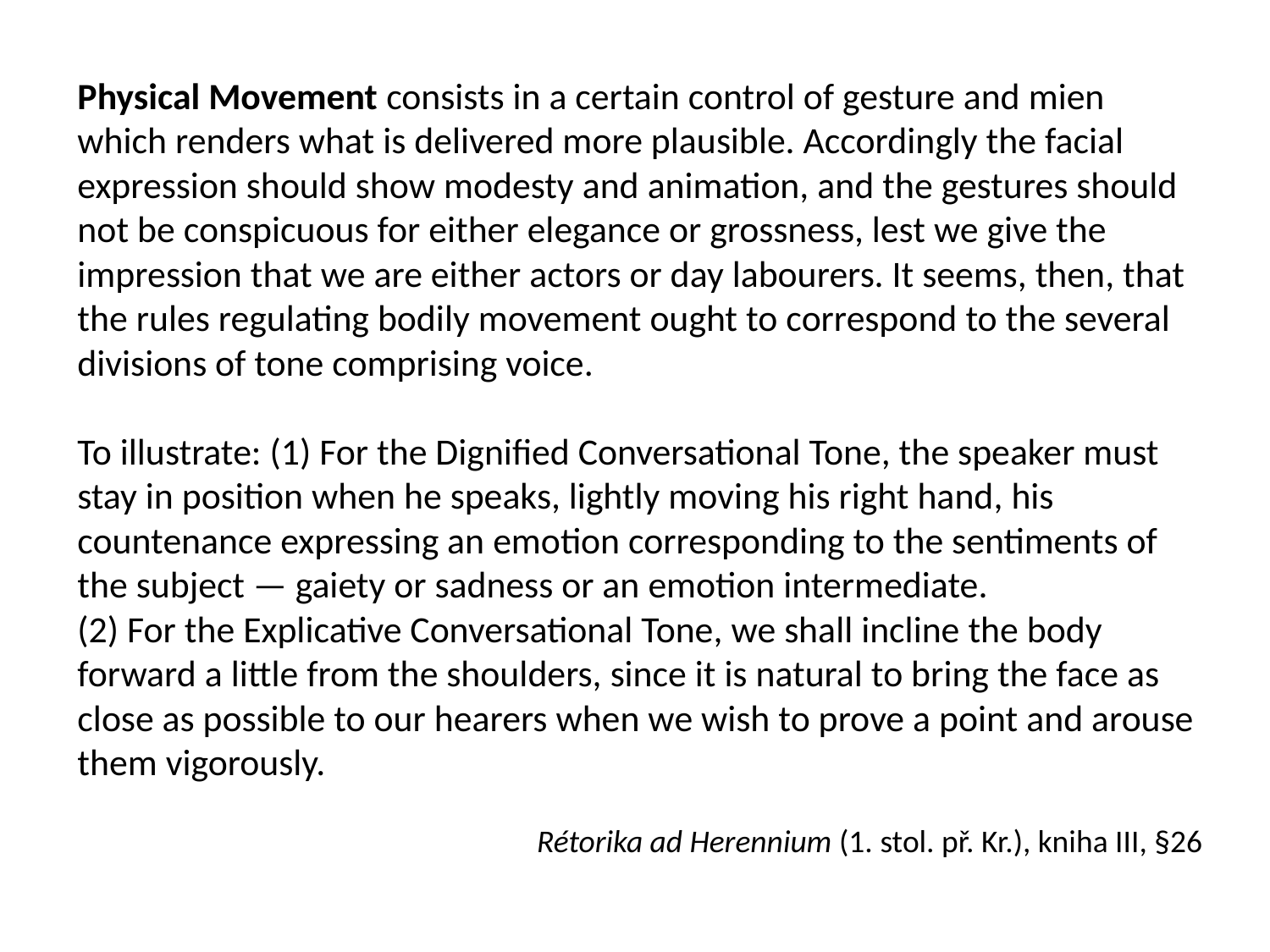

Physical Movement consists in a certain control of gesture and mien which renders what is delivered more plausible. Accordingly the facial expression should show modesty and animation, and the gestures should not be conspicuous for either elegance or grossness, lest we give the impression that we are either actors or day labourers. It seems, then, that the rules regulating bodily movement ought to correspond to the several divisions of tone comprising voice.

To illustrate: (1) For the Dignified Conversational Tone, the speaker must stay in position when he speaks, lightly moving his right hand, his countenance expressing an emotion corresponding to the sentiments of the subject — gaiety or sadness or an emotion intermediate.
(2) For the Explicative Conversational Tone, we shall incline the body forward a little from the shoulders, since it is natural to bring the face as close as possible to our hearers when we wish to prove a point and arouse them vigorously.

Rétorika ad Herennium (1. stol. př. Kr.), kniha III, §26